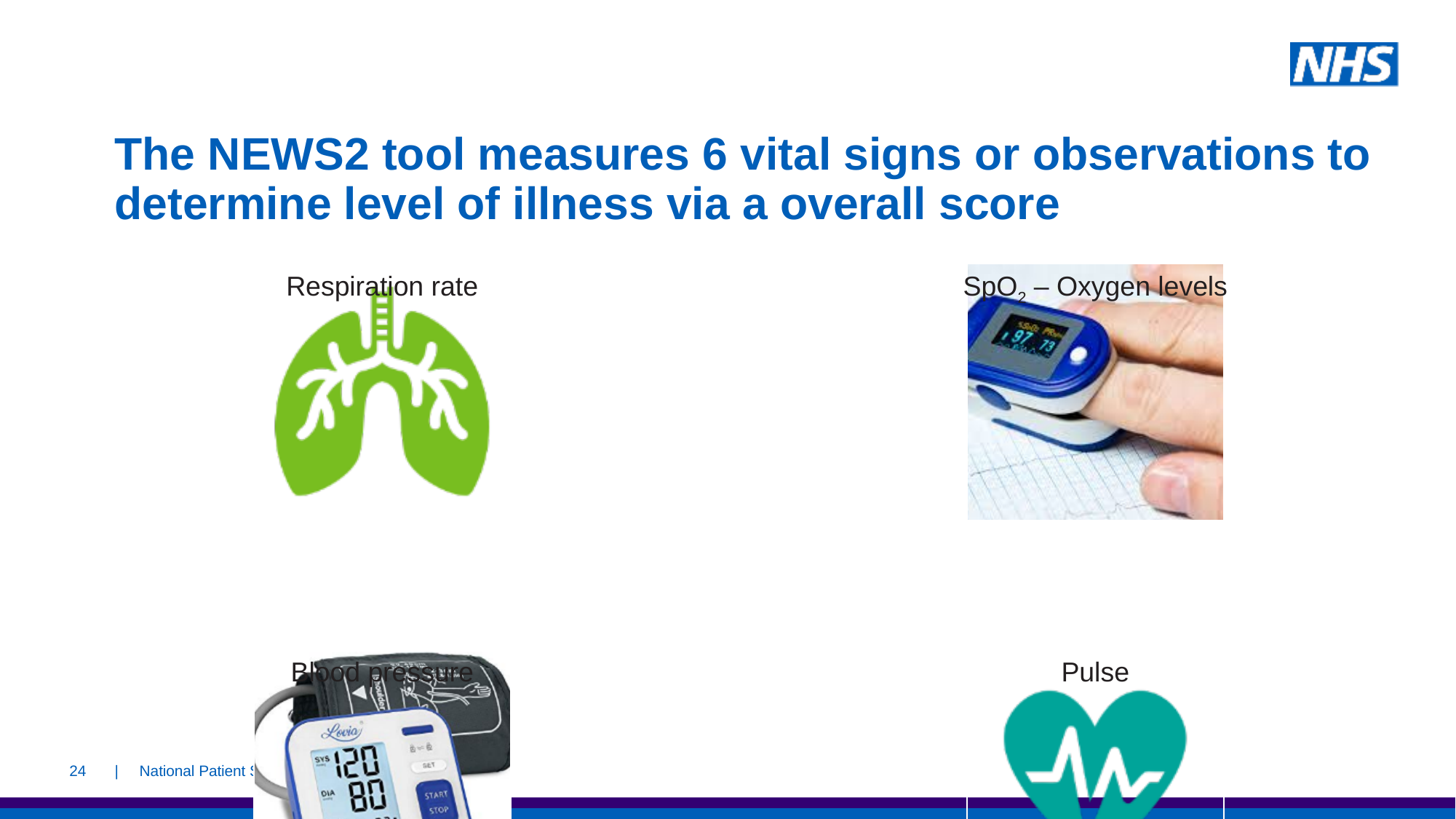

# The NEWS2 tool measures 6 vital signs or observations to determine level of illness via a overall score
Respiration rate
SpO2 – Oxygen levels
Blood pressure
Pulse
24
|     National Patient Safety Improvement Programmes